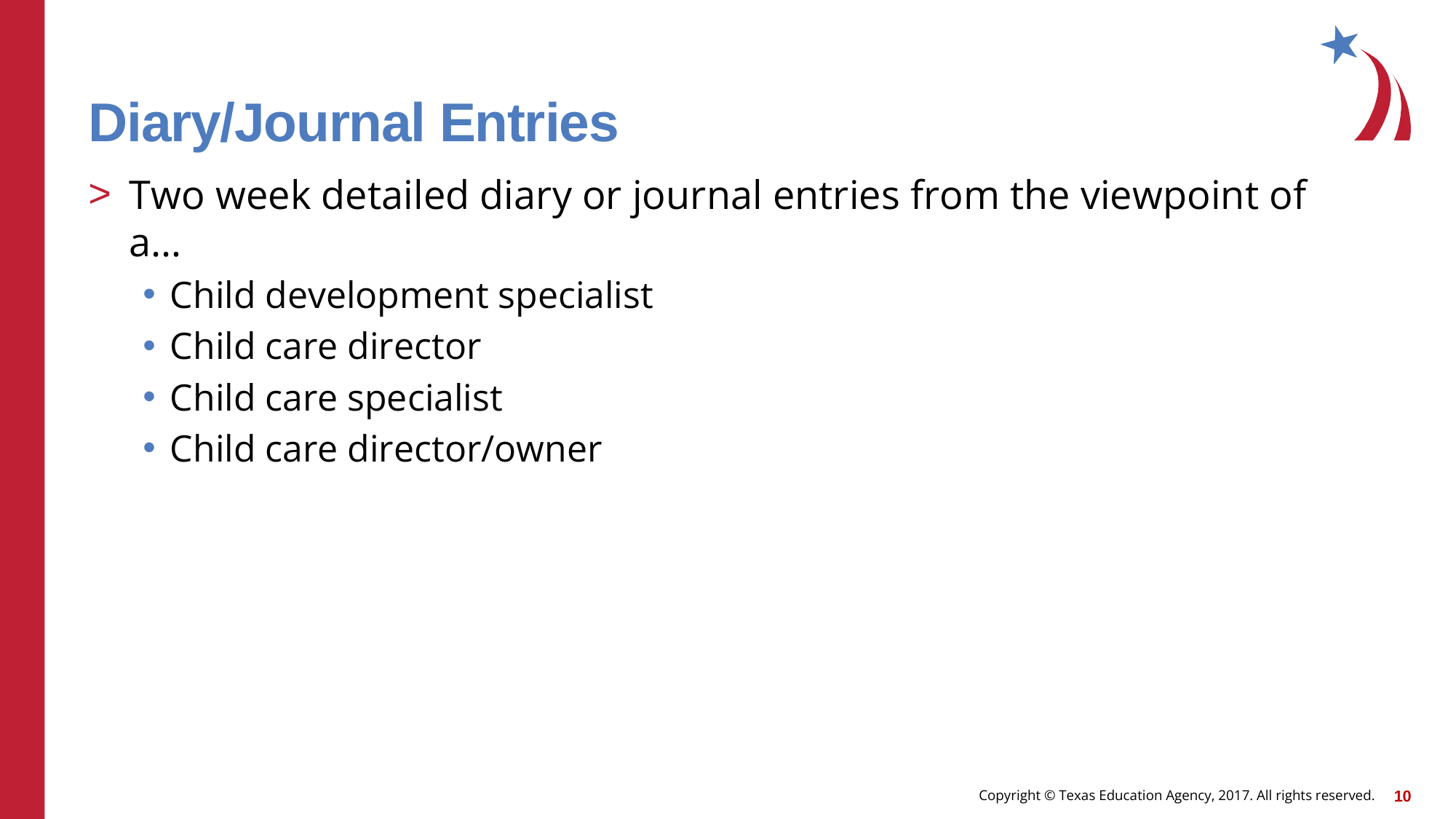

# Diary/Journal Entries
Two week detailed diary or journal entries from the viewpoint of a…
Child development specialist
Child care director
Child care specialist
Child care director/owner